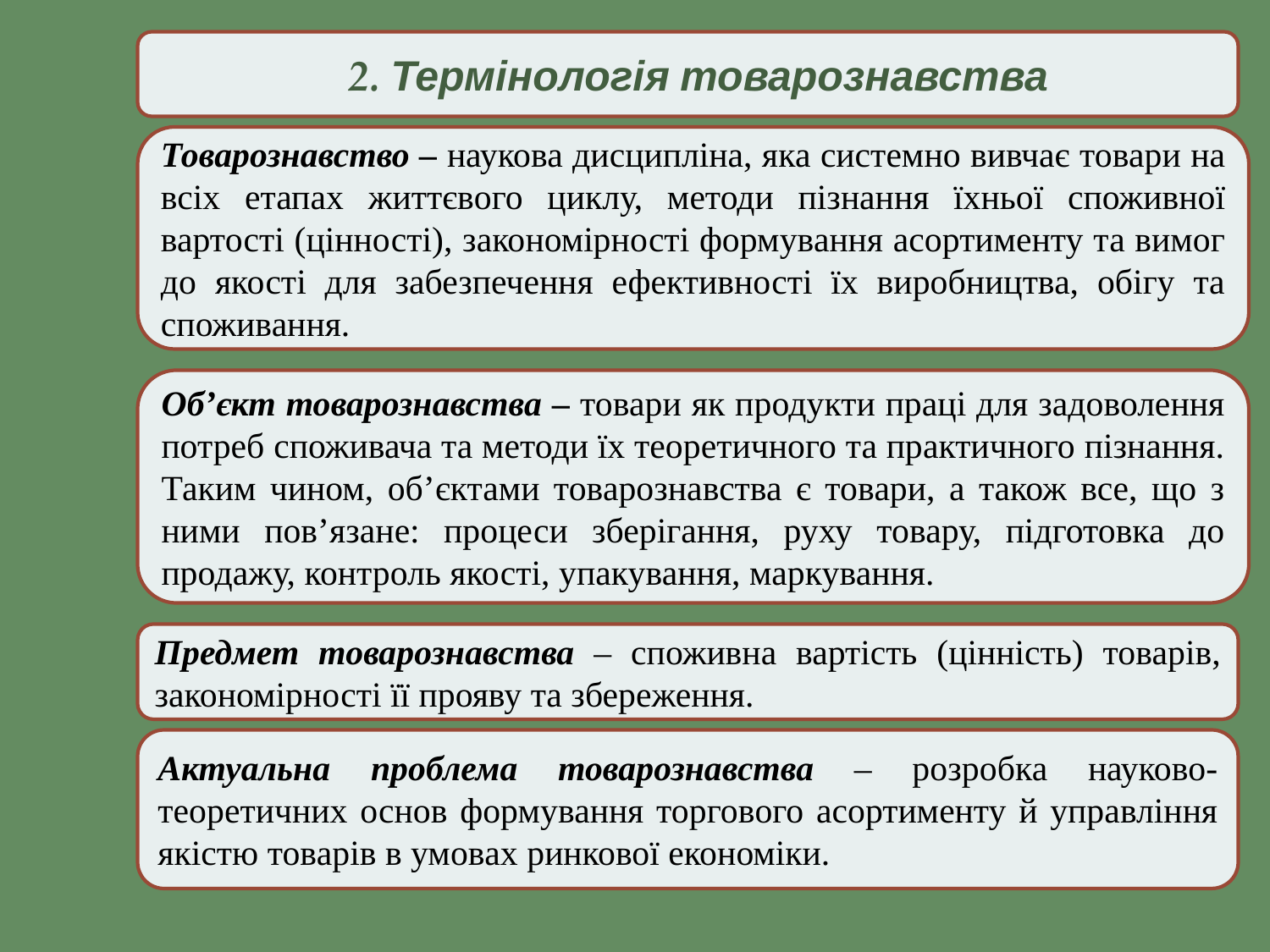

2. Термінологія товарознавства
Товарознавство – наукова дисципліна, яка системно вивчає товари на всіх етапах життєвого циклу, методи пізнання їхньої споживної вартості (цінності), закономірності формування асортименту та вимог до якості для забезпечення ефективності їх виробництва, обігу та споживання.
Об’єкт товарознавства – товари як продукти праці для задоволення потреб споживача та методи їх теоретичного та практичного пізнання. Таким чином, об’єктами товарознавства є товари, а також все, що з ними пов’язане: процеси зберігання, руху товару, підготовка до продажу, контроль якості, упакування, маркування.
Предмет товарознавства – споживна вартість (цінність) товарів, закономірності її прояву та збереження.
Актуальна проблема товарознавства – розробка науково-теоретичних основ формування торгового асортименту й управління якістю товарів в умовах ринкової економіки.